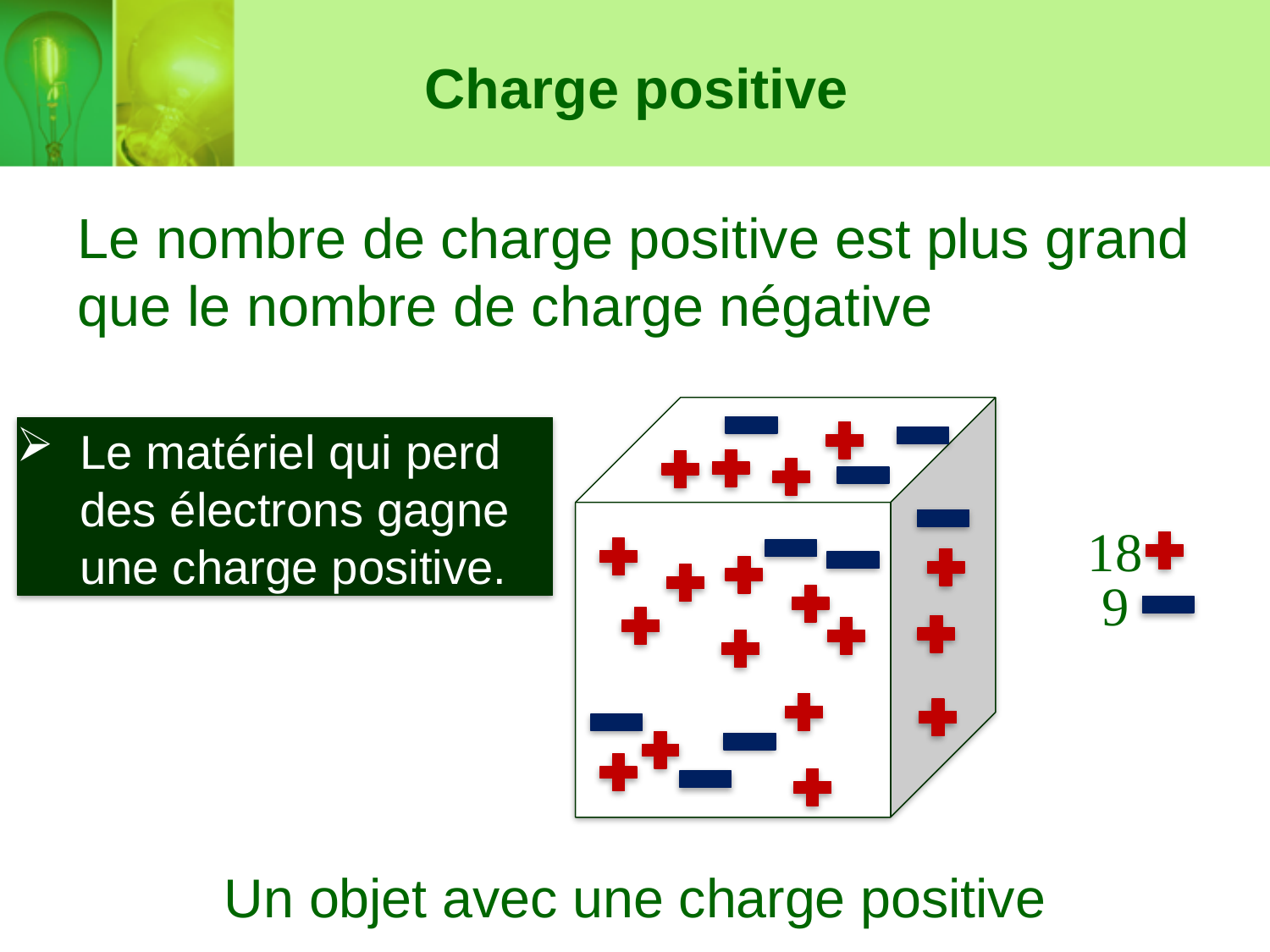

Charge positive
Le nombre de charge positive est plus grand que le nombre de charge négative

Le matériel qui perd des électrons gagne une charge positive.

18

9

Un objet avec une charge positive